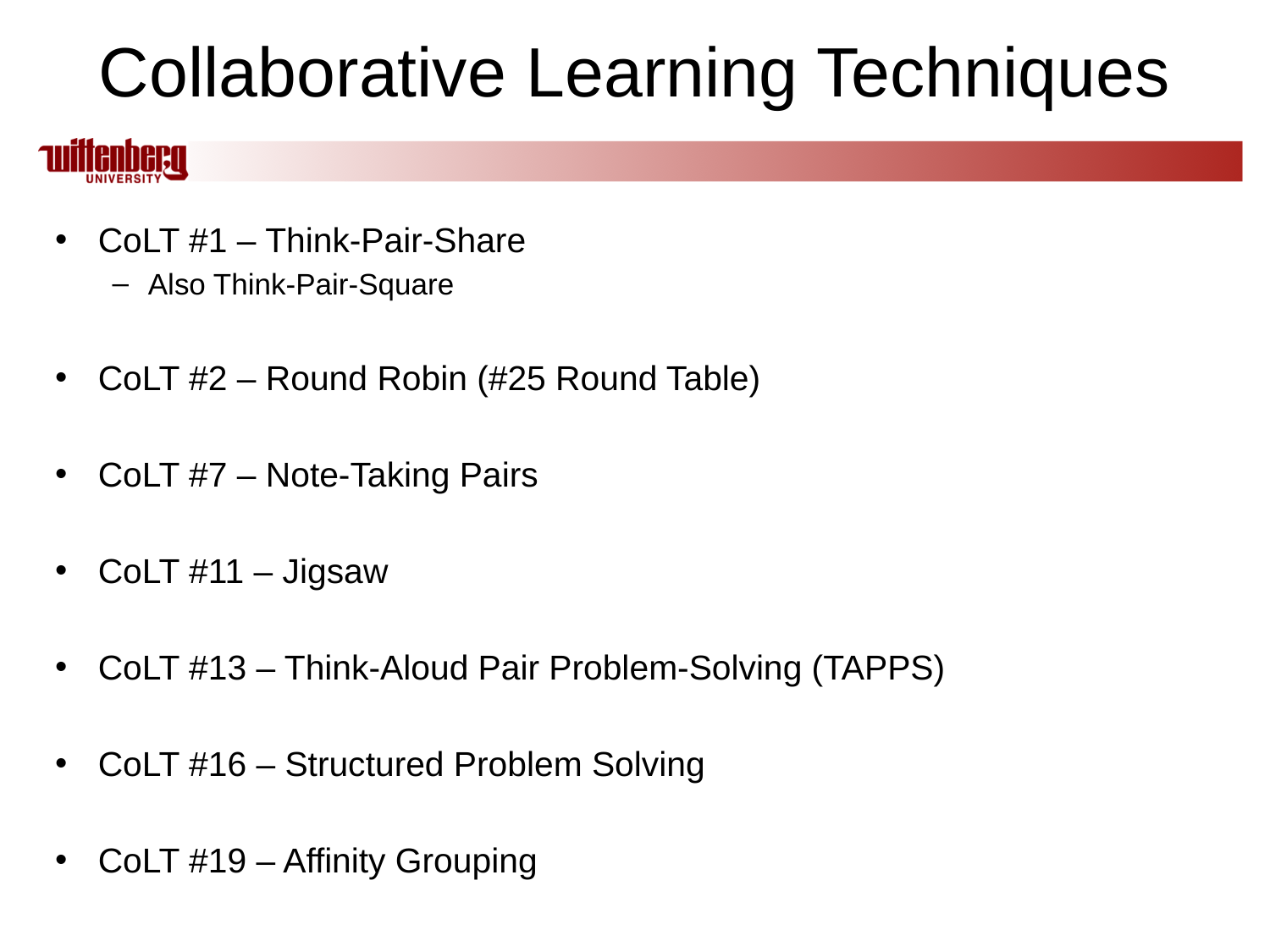

# Collaborative Learning Techniques
CoLT #1 – Think-Pair-Share
Also Think-Pair-Square

CoLT #2 – Round Robin (#25 Round Table)

CoLT #7 – Note-Taking Pairs

CoLT #11 – Jigsaw

CoLT #13 – Think-Aloud Pair Problem-Solving (TAPPS)

CoLT #16 – Structured Problem Solving

CoLT #19 – Affinity Grouping